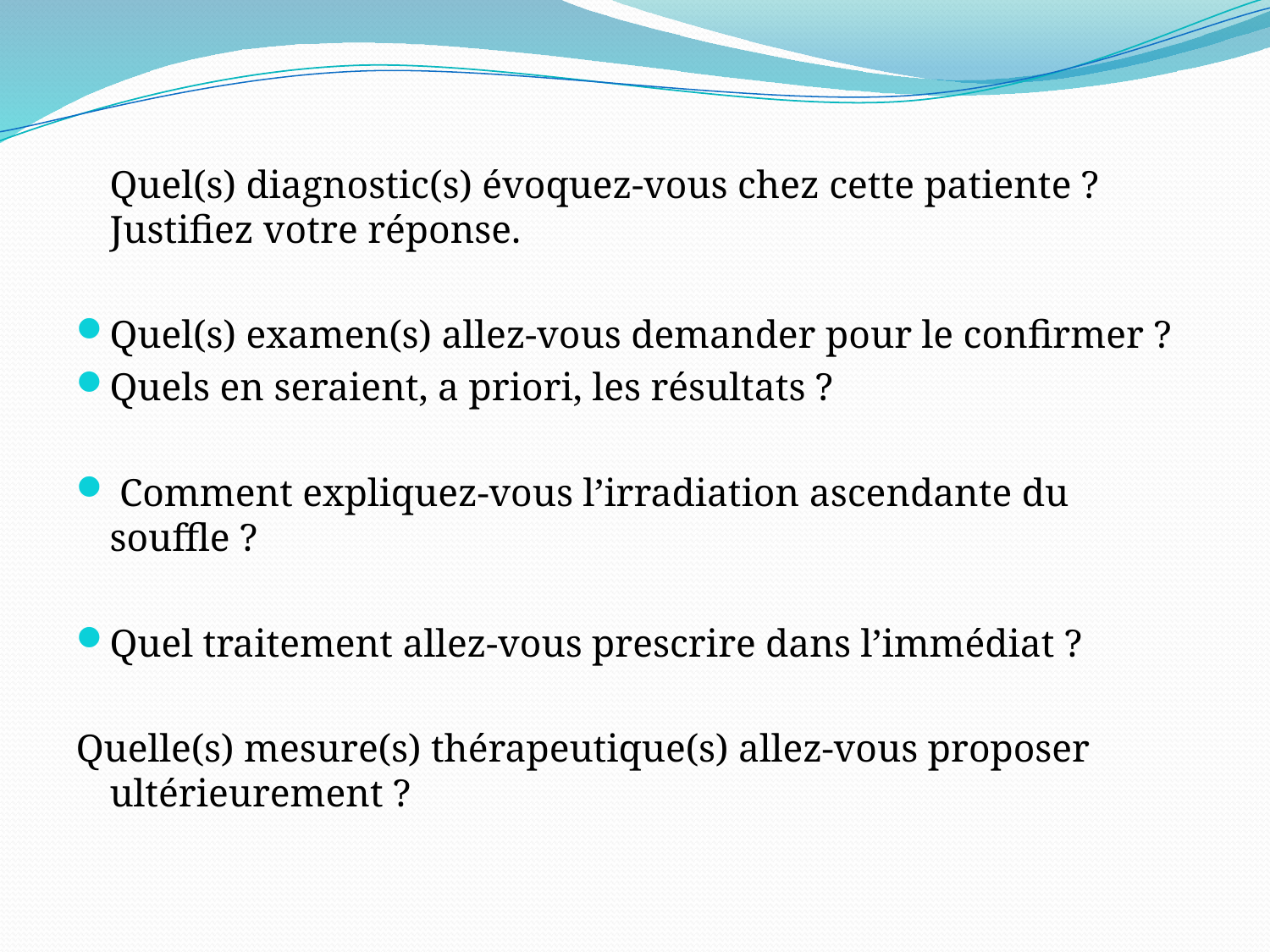

Quel(s) diagnostic(s) évoquez-vous chez cette patiente ?  Justifiez votre réponse.

Quel(s) examen(s) allez-vous demander pour le confirmer ?
Quels en seraient, a priori, les résultats ?

 Comment expliquez-vous l’irradiation ascendante du souffle ?

Quel traitement allez-vous prescrire dans l’immédiat ?

Quelle(s) mesure(s) thérapeutique(s) allez-vous proposer ultérieurement ?